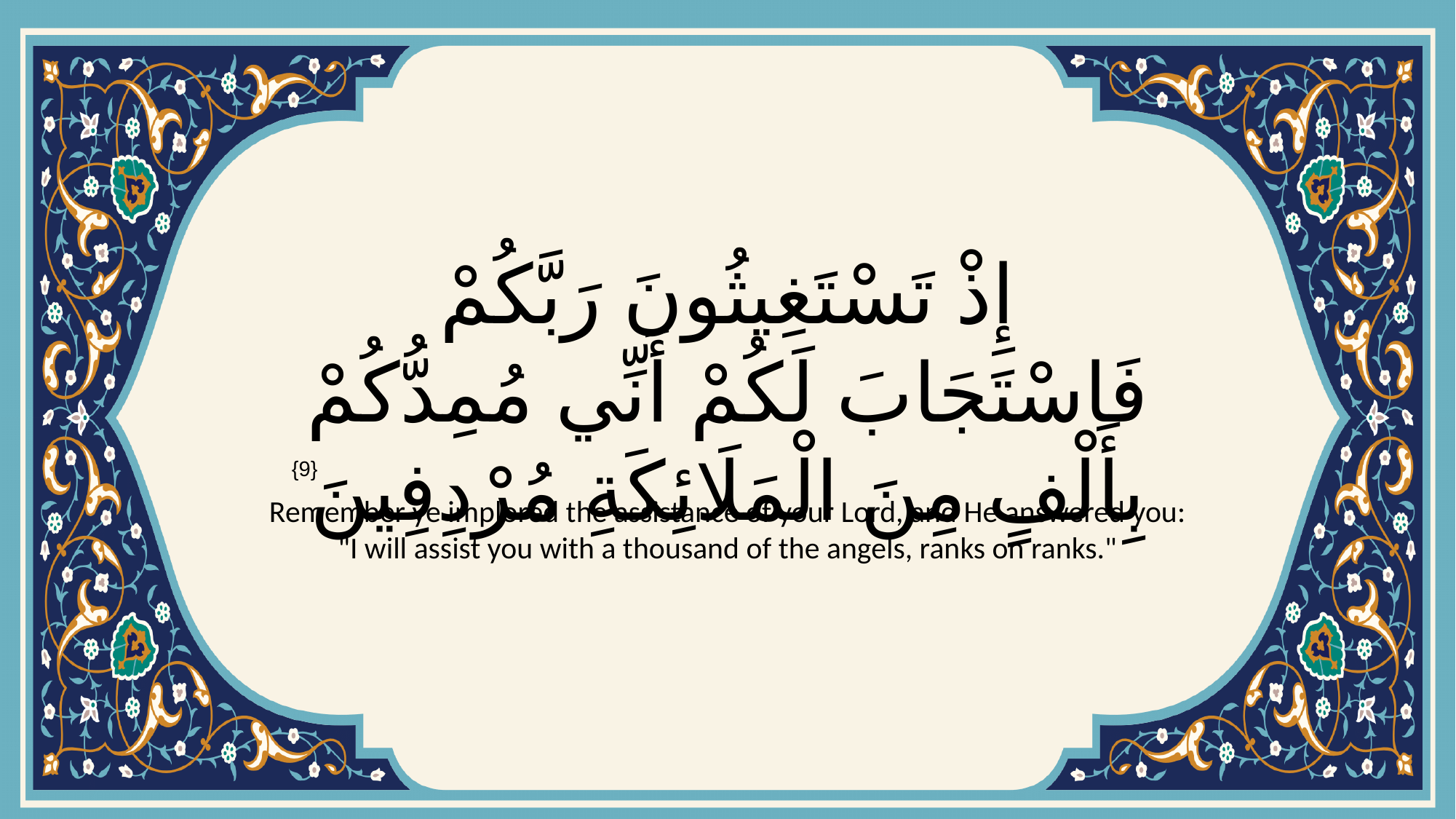

# إِذْ تَسْتَغِيثُونَ رَبَّكُمْ فَاسْتَجَابَ لَكُمْ أَنِّي مُمِدُّكُمْ بِأَلْفٍ مِنَ الْمَلَائِكَةِ مُرْدِفِينَ
{9}
Remember ye implored the assistance of your Lord, and He answered you: "I will assist you with a thousand of the angels, ranks on ranks."